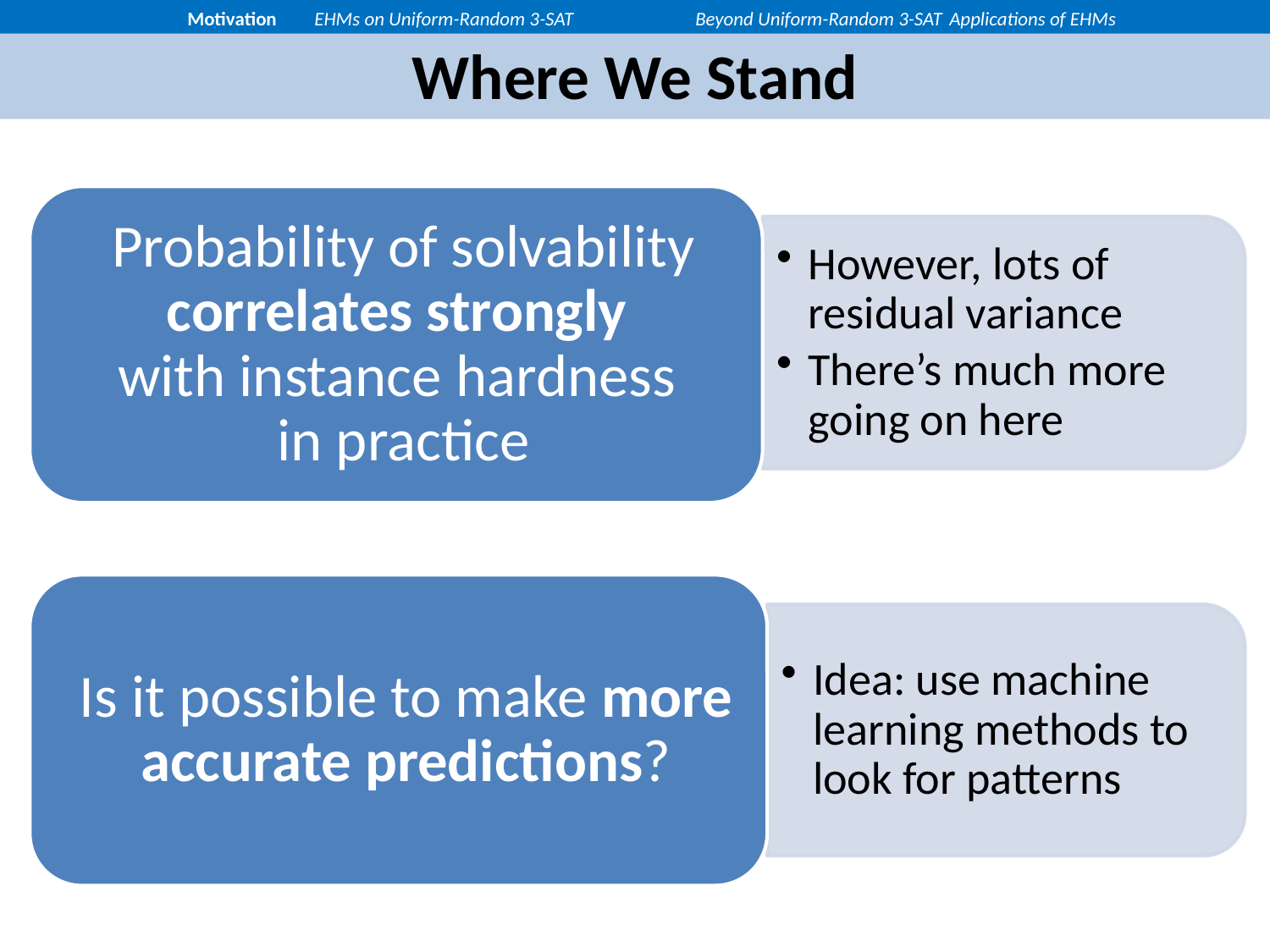

Motivation	EHMs on Uniform-Random 3-SAT	Beyond Uniform-Random 3-SAT	Applications of EHMs
# Where We Stand
However, lots of residual variance
There’s much more going on here
Probability of solvability correlates strongly
with instance hardness
in practice

Idea: use machine learning methods to look for patterns
Is it possible to make more accurate predictions?